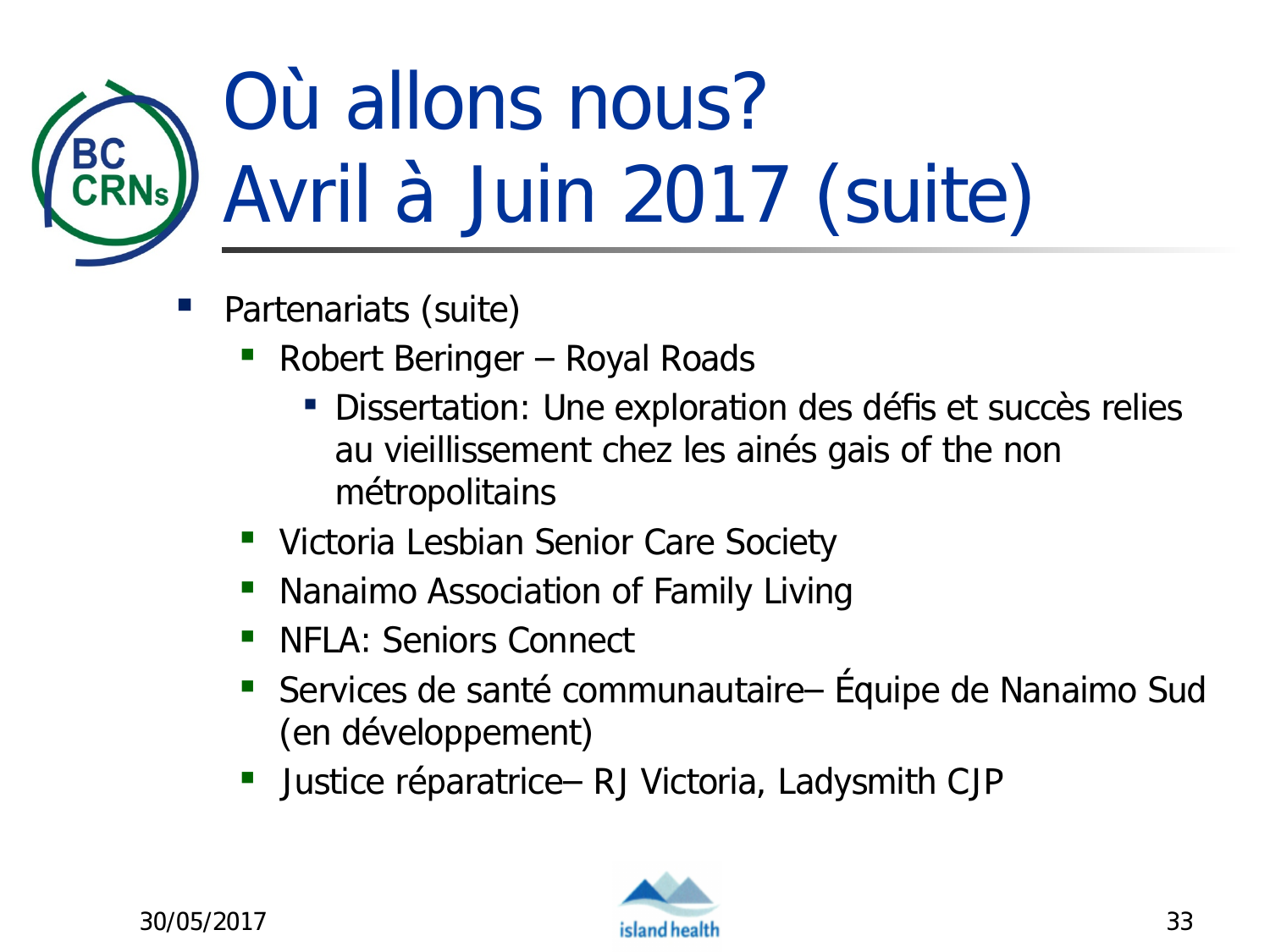

# Où allons nous? Avril à Juin 2017 (suite)
Partenariats (suite)
Robert Beringer – Royal Roads
Dissertation: Une exploration des défis et succès relies au vieillissement chez les ainés gais of the non métropolitains
Victoria Lesbian Senior Care Society
Nanaimo Association of Family Living
NFLA: Seniors Connect
Services de santé communautaire– Équipe de Nanaimo Sud (en développement)
Justice réparatrice– RJ Victoria, Ladysmith CJP

30/05/2017
33